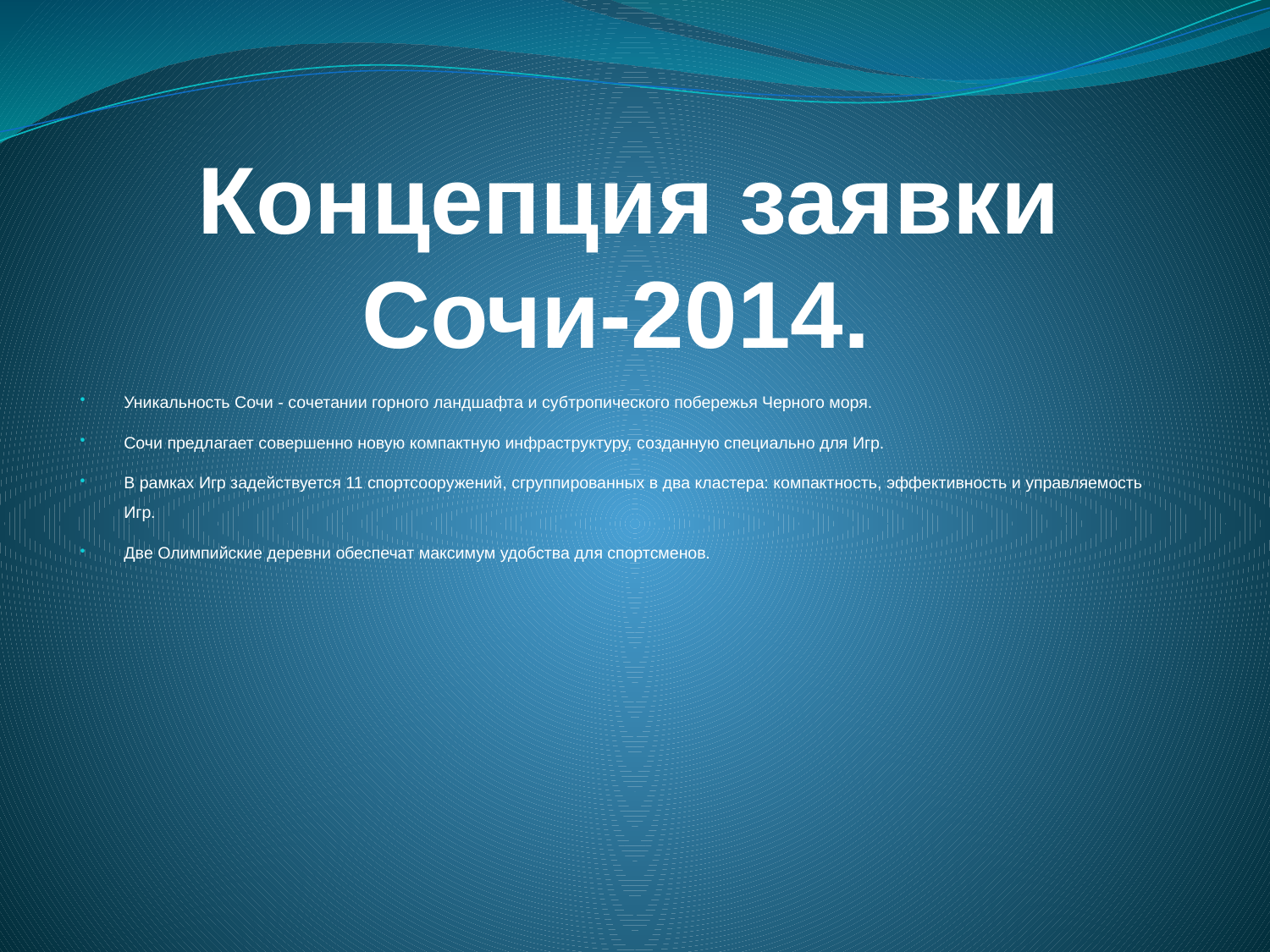

# Концепция заявки Сочи-2014.
Уникальность Сочи - сочетании горного ландшафта и субтропического побережья Черного моря.
Сочи предлагает совершенно новую компактную инфраструктуру, созданную специально для Игр.
В рамках Игр задействуется 11 спортсооружений, сгруппированных в два кластера: компактность, эффективность и управляемость Игр.
Две Олимпийские деревни обеспечат максимум удобства для спортсменов.